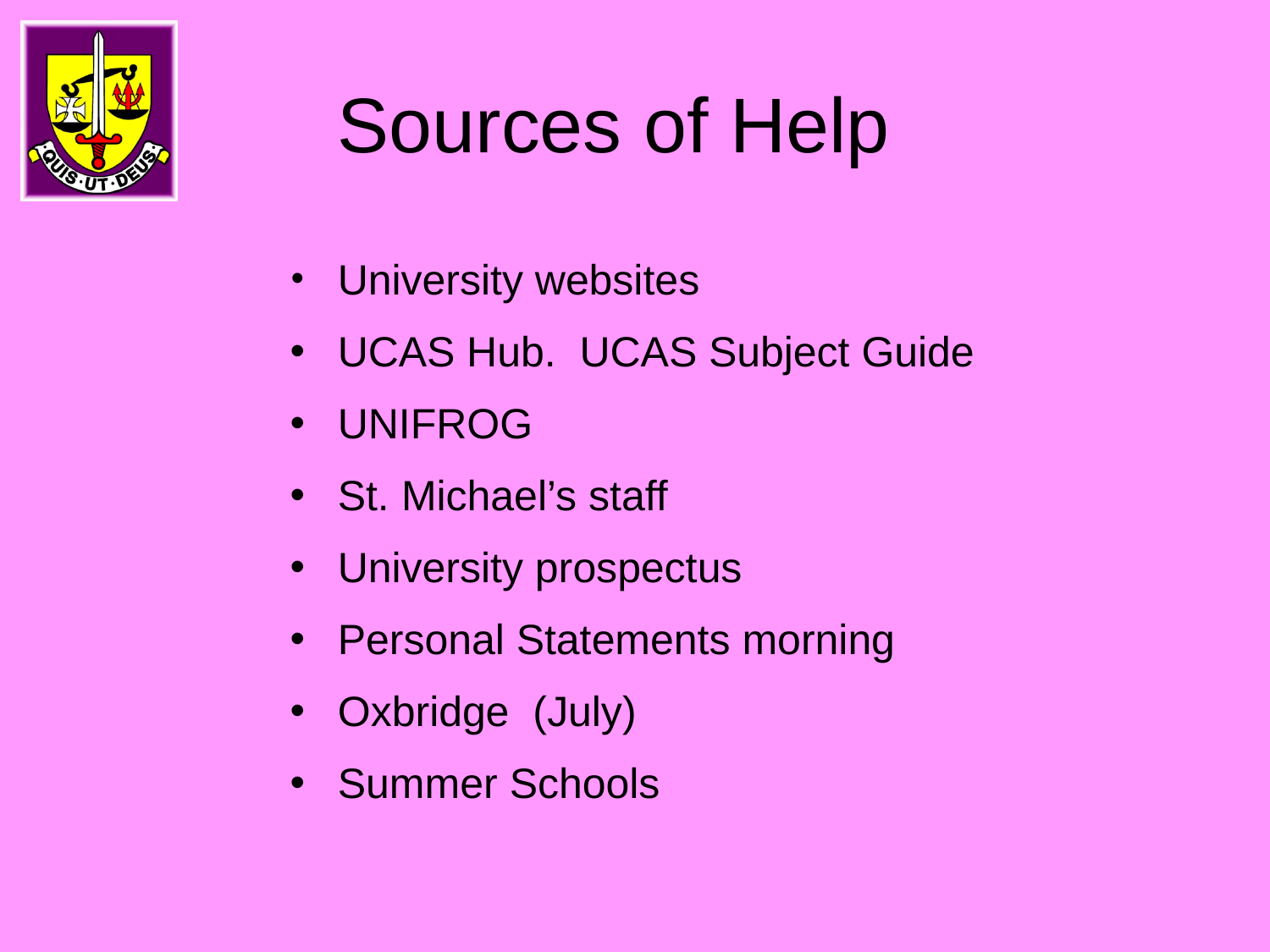

# Sources of Help
University websites
UCAS Hub.  UCAS Subject Guide
UNIFROG
St. Michael’s staff
University prospectus
Personal Statements morning
Oxbridge  (July)
Summer Schools